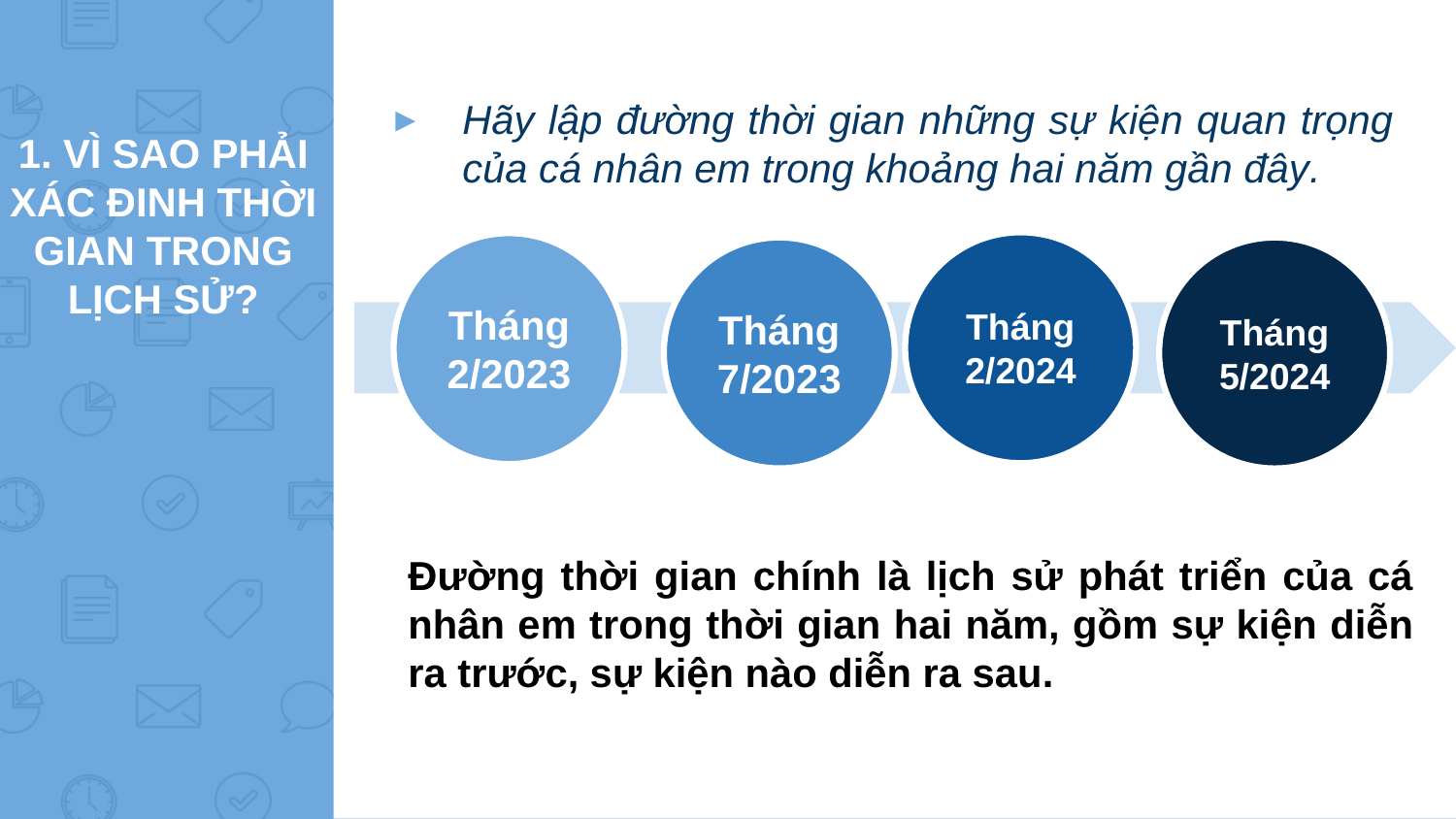

Hãy lập đường thời gian những sự kiện quan trọng của cá nhân em trong khoảng hai năm gần đây.

# 1. VÌ SAO PHẢI XÁC ĐINH THỜI GIAN TRONG LỊCH SỬ?
Tháng 2/2024
Tháng 2/2023
Tháng 7/2023
Tháng 5/2024

Đường thời gian chính là lịch sử phát triển của cá nhân em trong thời gian hai năm, gồm sự kiện diễn ra trước, sự kiện nào diễn ra sau.